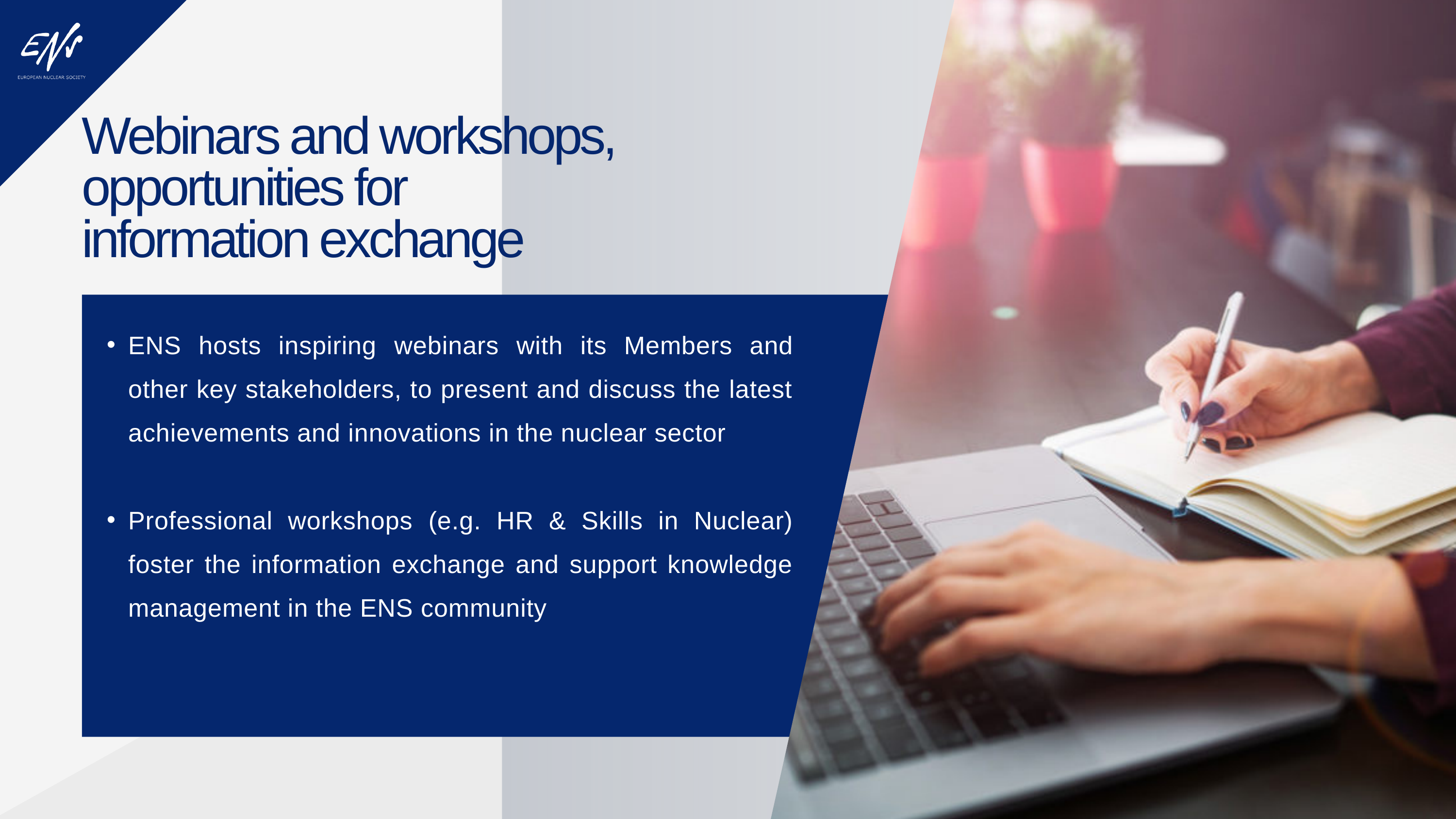

Webinars and workshops, opportunities for
information exchange

ENS hosts inspiring webinars with its Members and other key stakeholders, to present and discuss the latest achievements and innovations in the nuclear sector

Professional workshops (e.g. HR & Skills in Nuclear) foster the information exchange and support knowledge management in the ENS community